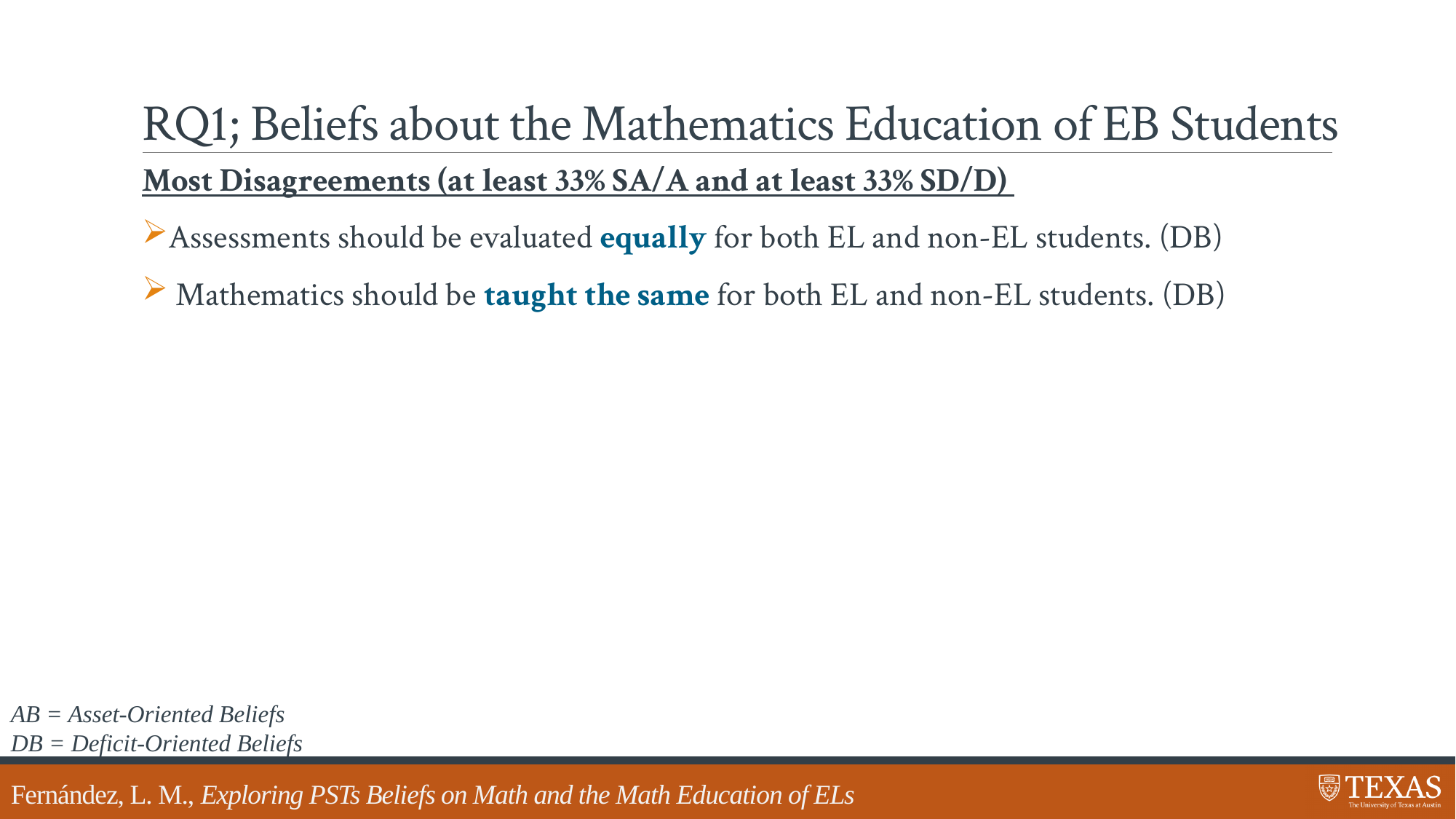

# RQ1; Beliefs about the Mathematics Education of EB Students
Most Disagreements (at least 33% SA/A and at least 33% SD/D)
Assessments should be evaluated equally for both EL and non-EL students. (DB)
 Mathematics should be taught the same for both EL and non-EL students. (DB)

AB = Asset-Oriented Beliefs
DB = Deficit-Oriented Beliefs
Fernández, L. M., Exploring PSTs Beliefs on Math and the Math Education of ELs